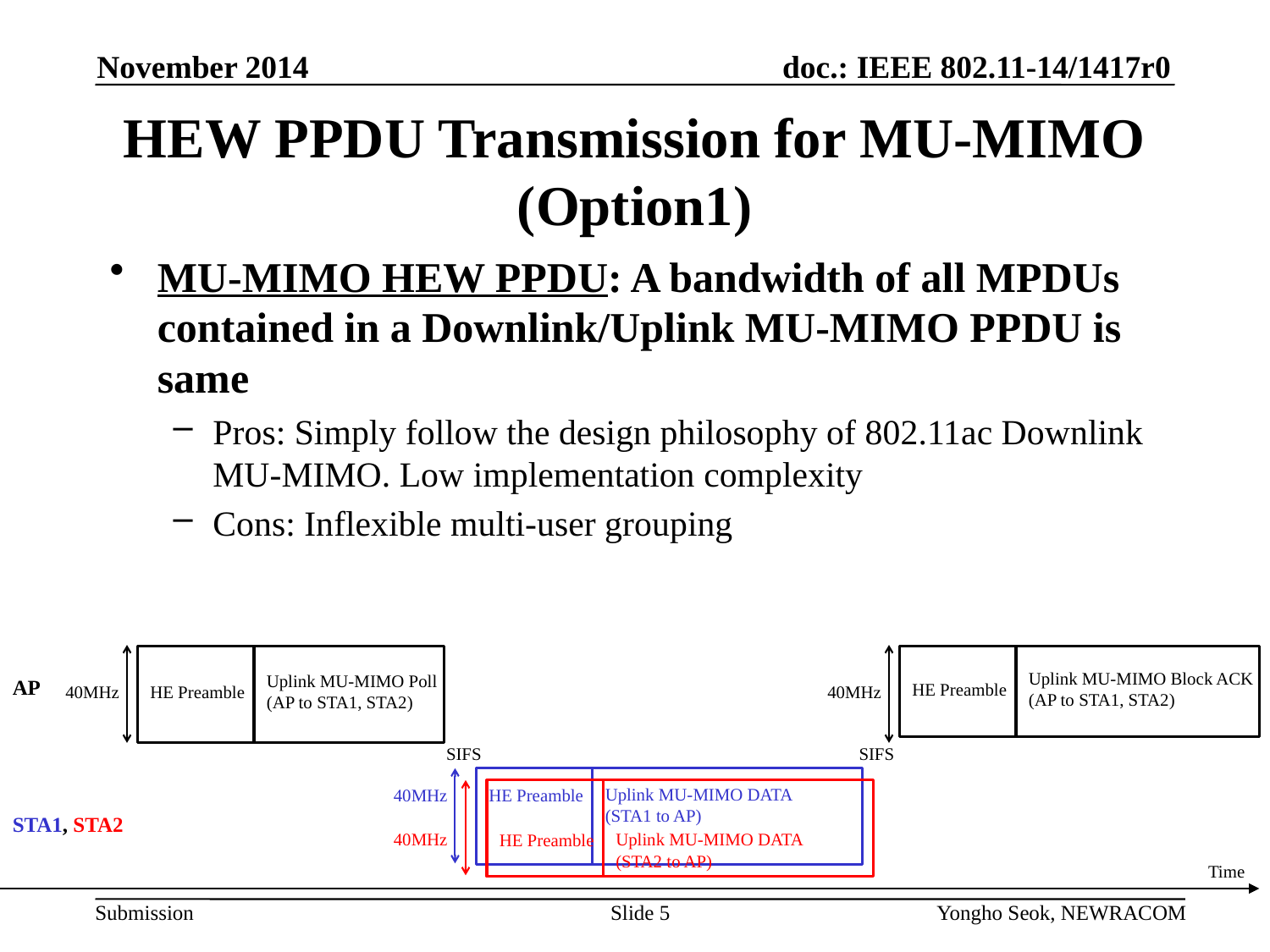

November 2014
# HEW PPDU Transmission for MU-MIMO (Option1)
MU-MIMO HEW PPDU: A bandwidth of all MPDUs contained in a Downlink/Uplink MU-MIMO PPDU is same
Pros: Simply follow the design philosophy of 802.11ac Downlink MU-MIMO. Low implementation complexity
Cons: Inflexible multi-user grouping

Uplink MU-MIMO Block ACK
(AP to STA1, STA2)
Uplink MU-MIMO Poll
(AP to STA1, STA2)
AP
HE Preamble
40MHz
HE Preamble
40MHz
SIFS
SIFS

Uplink MU-MIMO DATA
(STA1 to AP)
HE Preamble
40MHz

STA1, STA2
40MHz
Uplink MU-MIMO DATA
(STA2 to AP)
HE Preamble
Time
Slide 5
Yongho Seok, NEWRACOM